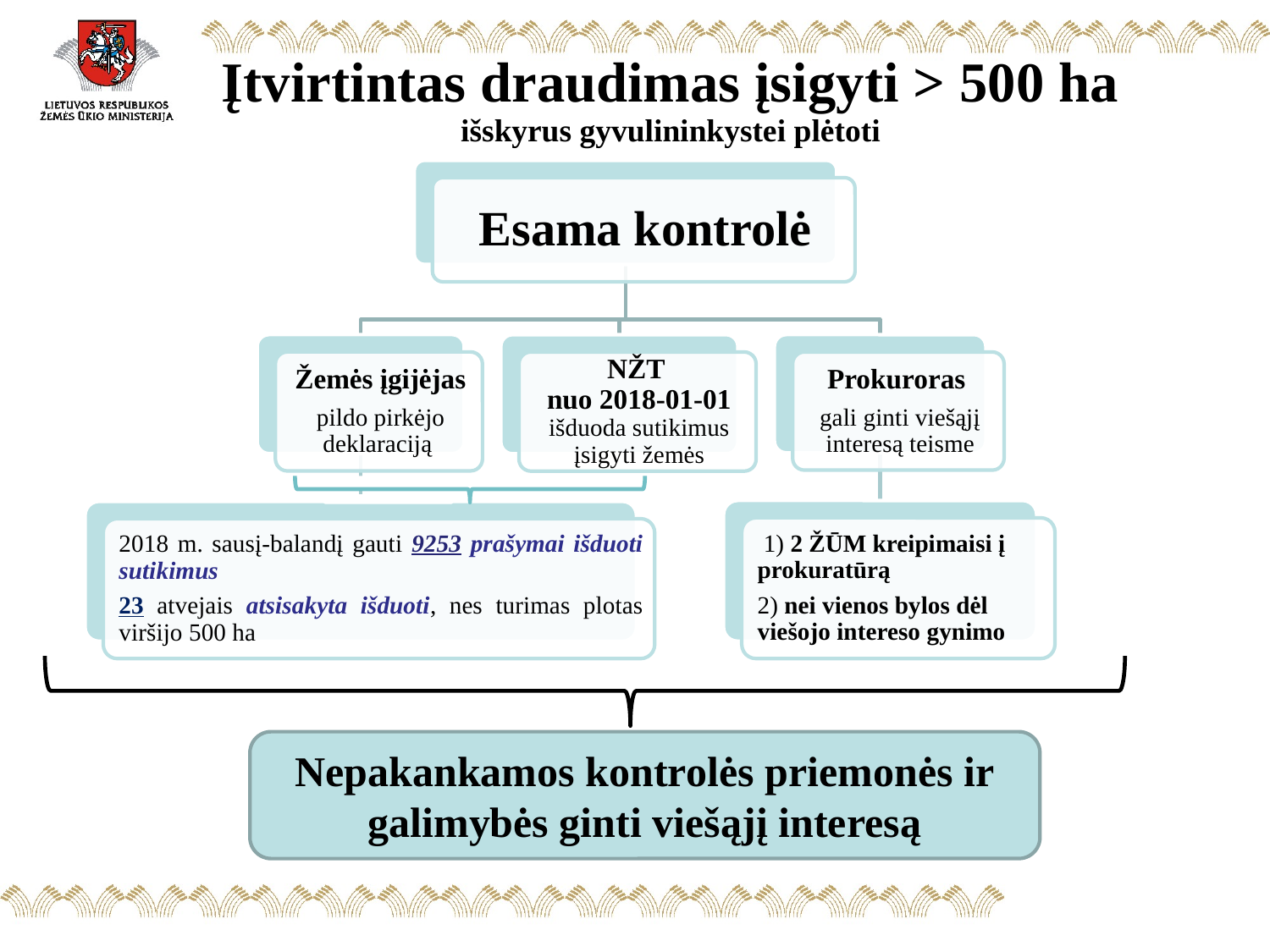

# Įtvirtintas draudimas įsigyti > 500 ha išskyrus gyvulininkystei plėtoti
Esama kontrolė
Žemės įgijėjas
pildo pirkėjo deklaraciją
2018 m. sausį-balandį gauti 9253 prašymai išduoti sutikimus
23 atvejais atsisakyta išduoti, nes turimas plotas viršijo 500 ha
NŽT
nuo 2018-01-01
išduoda sutikimus įsigyti žemės
Prokuroras
gali ginti viešąjį interesą teisme
 1) 2 ŽŪM kreipimaisi į prokuratūrą
2) nei vienos bylos dėl viešojo intereso gynimo

Nepakankamos kontrolės priemonės ir
galimybės ginti viešąjį interesą